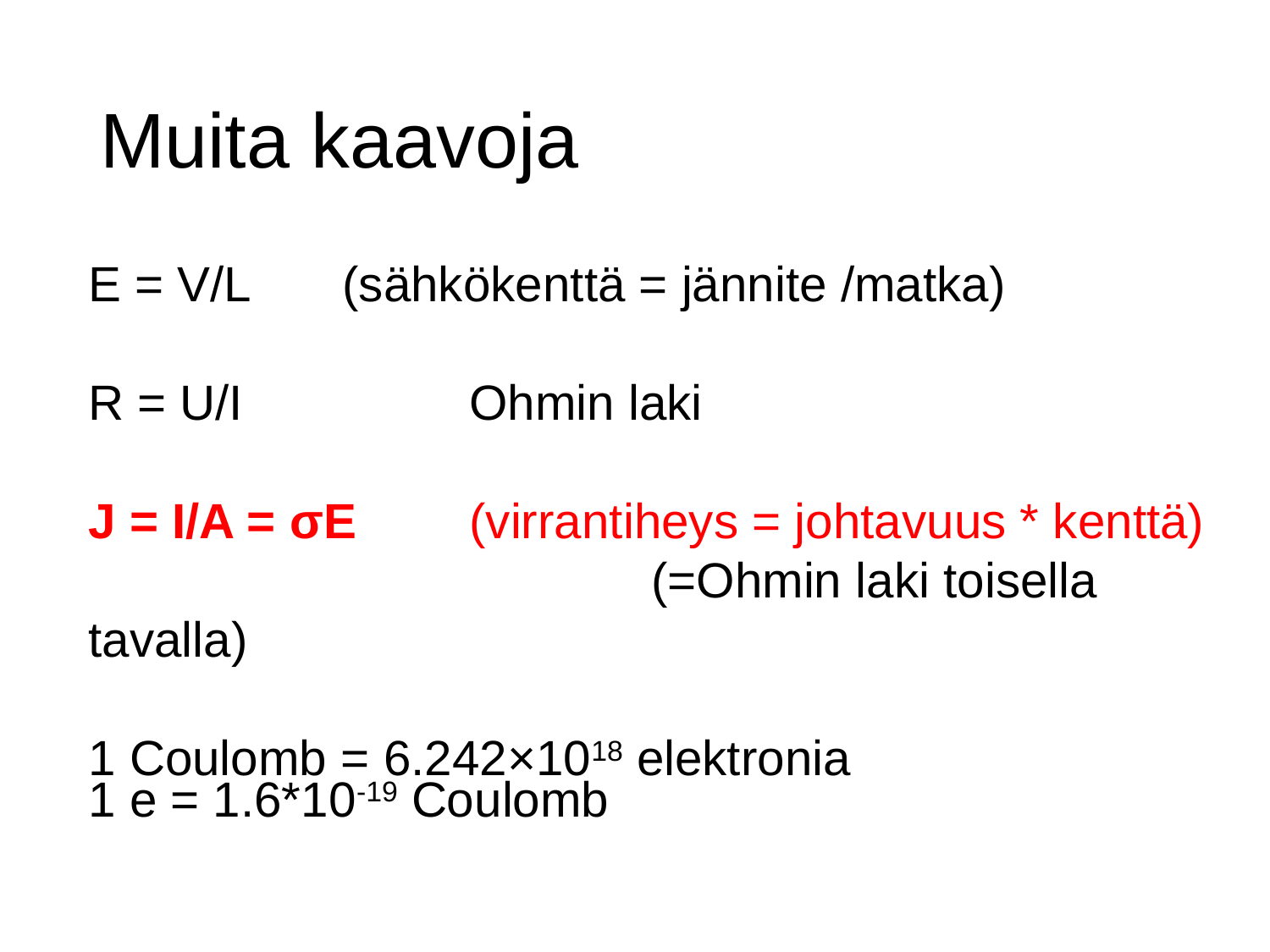

# Muita kaavoja
E = V/L 	(sähkökenttä = jännite /matka)

R = U/I		Ohmin laki

J = I/A = σE	(virrantiheys = johtavuus * kenttä)
				    (=Ohmin laki toisella tavalla)

1 Coulomb = 6.242×1018 elektronia

1 e = 1.6*10-19 Coulomb